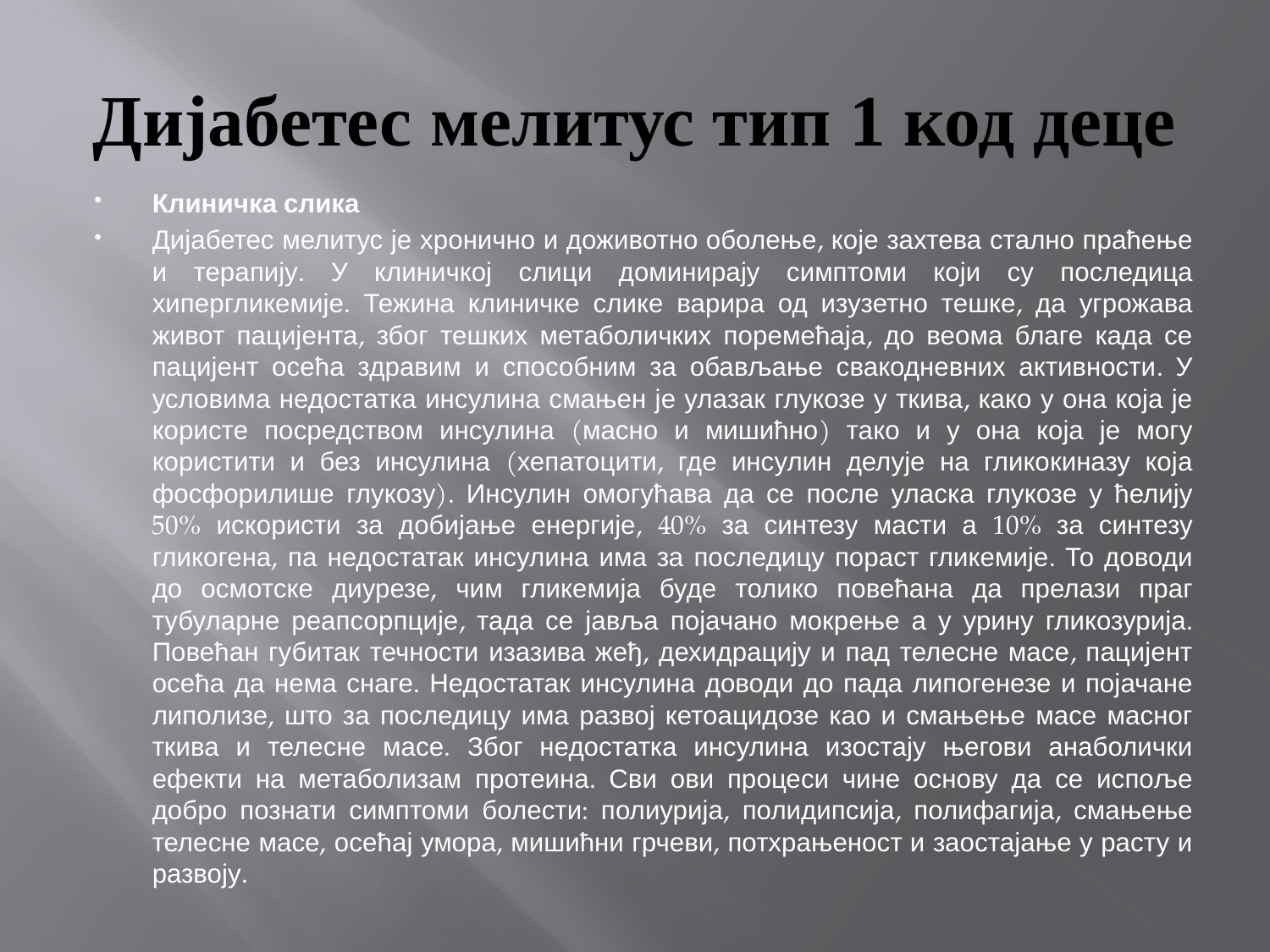

# Дијабетес мелитус тип 1 код деце
Клиничка слика
Дијабетес мелитус је хронично и доживотно оболење, које захтева стално праћење и терапију. У клиничкој слици доминирају симптоми који су последица хипергликемије. Тежина клиничке слике варира од изузетно тешке, да угрожава живот пацијента, због тешких метаболичких поремећаја, до веома благе када се пацијент осећа здравим и способним за обављање свакодневних активности. У условима недостатка инсулина смањен је улазак глукозе у ткива, како у она која је користе посредством инсулина (масно и мишићно) тако и у она која је могу користити и без инсулина (хепатоцити, где инсулин делује на гликокиназу која фосфорилише глукозу). Инсулин омогућава да се после уласка глукозе у ћелију 50% искористи за добијање енергије, 40% за синтезу масти а 10% за синтезу гликогена, па недостатак инсулина има за последицу пораст гликемије. То доводи до осмотске диурезе, чим гликемија буде толико повећана да прелази праг тубуларне реапсорпције, тада се јавља појачано мокрење а у урину гликозурија. Повећан губитак течности изазива жеђ, дехидрацију и пад телесне масе, пацијент осећа да нема снаге. Недостатак инсулина доводи до пада липогенезе и појачане липолизе, што за последицу има развој кетоацидозе као и смањење масе масног ткива и телесне масе. Због недостатка инсулина изостају његови анаболички ефекти на метаболизам протеина. Сви ови процеси чине основу да се испоље добро познати симптоми болести: полиурија, полидипсија, полифагија, смањење телесне масе, осећај умора, мишићни грчеви, потхрањеност и заостајање у расту и развоју.